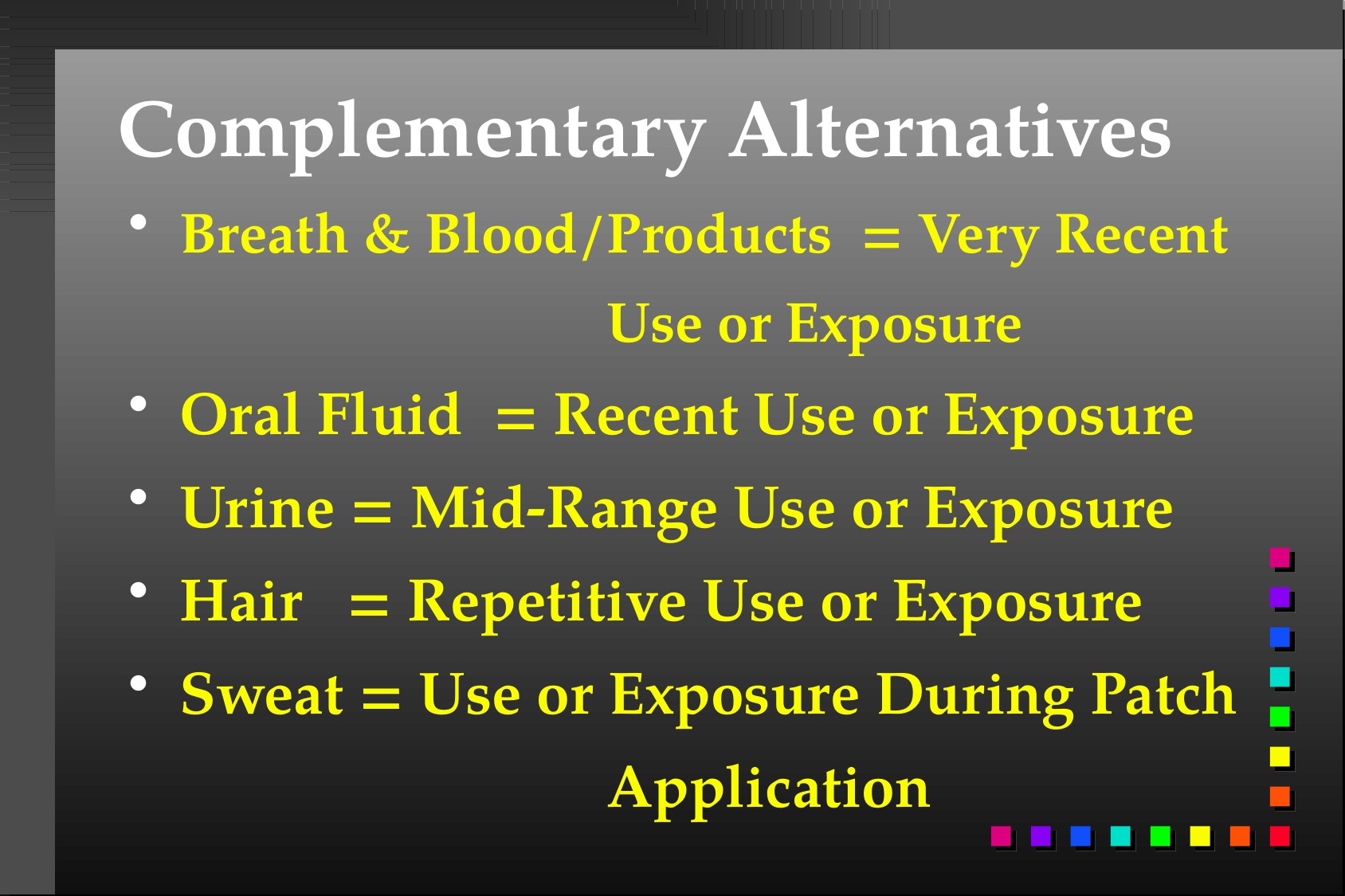

# Complementary Alternatives

  Breath & Blood/Products  = Very Recent 				Use or Exposure
  Oral Fluid  = Recent Use or Exposure
  Urine = Mid-Range Use or Exposure
  Hair   = Repetitive Use or Exposure
  Sweat = Use or Exposure During Patch 				Application